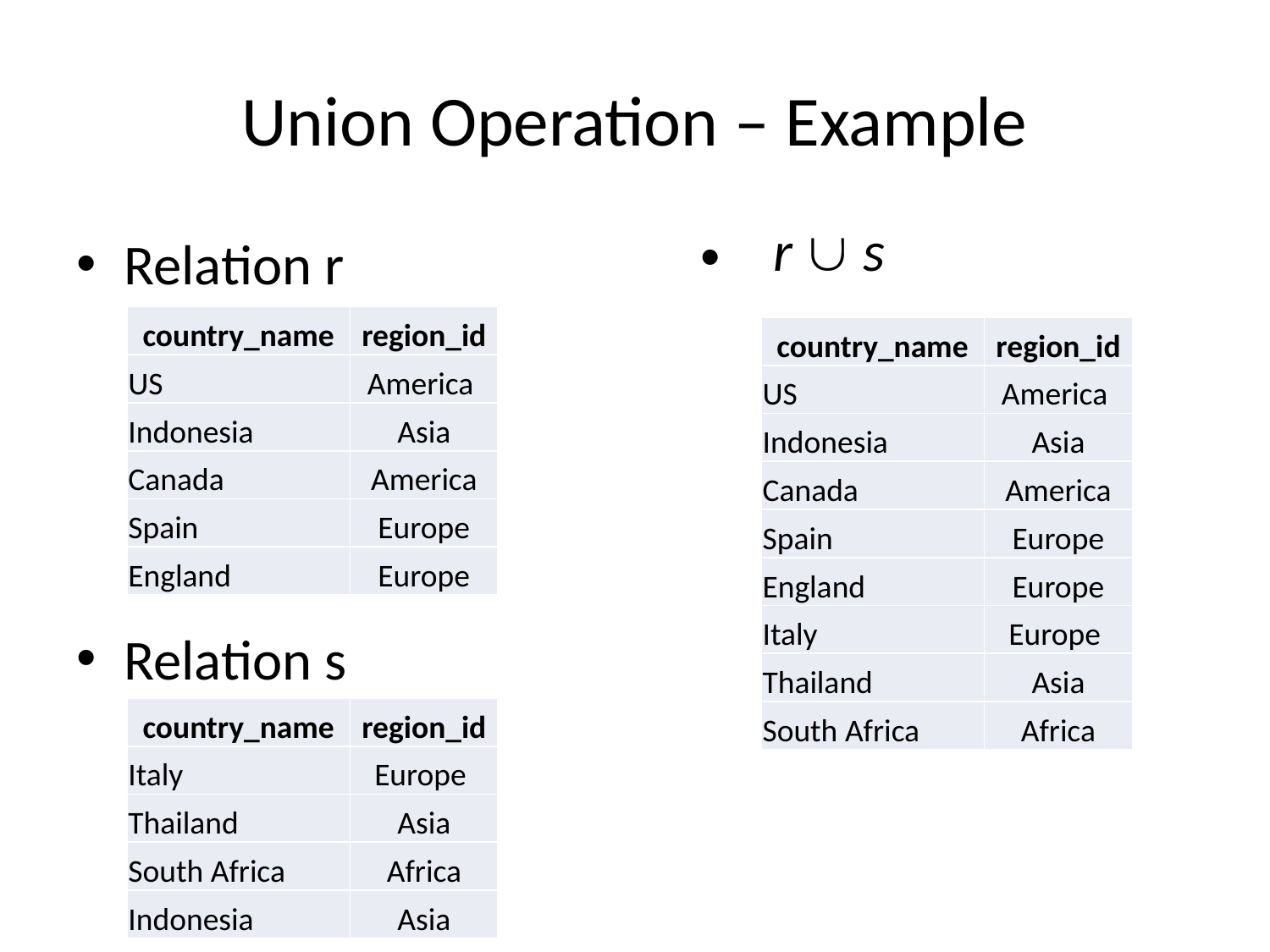

# Union Operation – Example
Relation r

Relation s

  r ∪ s
| country\_name | region\_id |
| --- | --- |
| US | America |
| Indonesia | Asia |
| Canada | America |
| Spain | Europe |
| England | Europe |
| country\_name | region\_id |
| --- | --- |
| US | America |
| Indonesia | Asia |
| Canada | America |
| Spain | Europe |
| England | Europe |
| Italy | Europe |
| Thailand | Asia |
| South Africa | Africa |
| country\_name | region\_id |
| --- | --- |
| Italy | Europe |
| Thailand | Asia |
| South Africa | Africa |
| Indonesia | Asia |